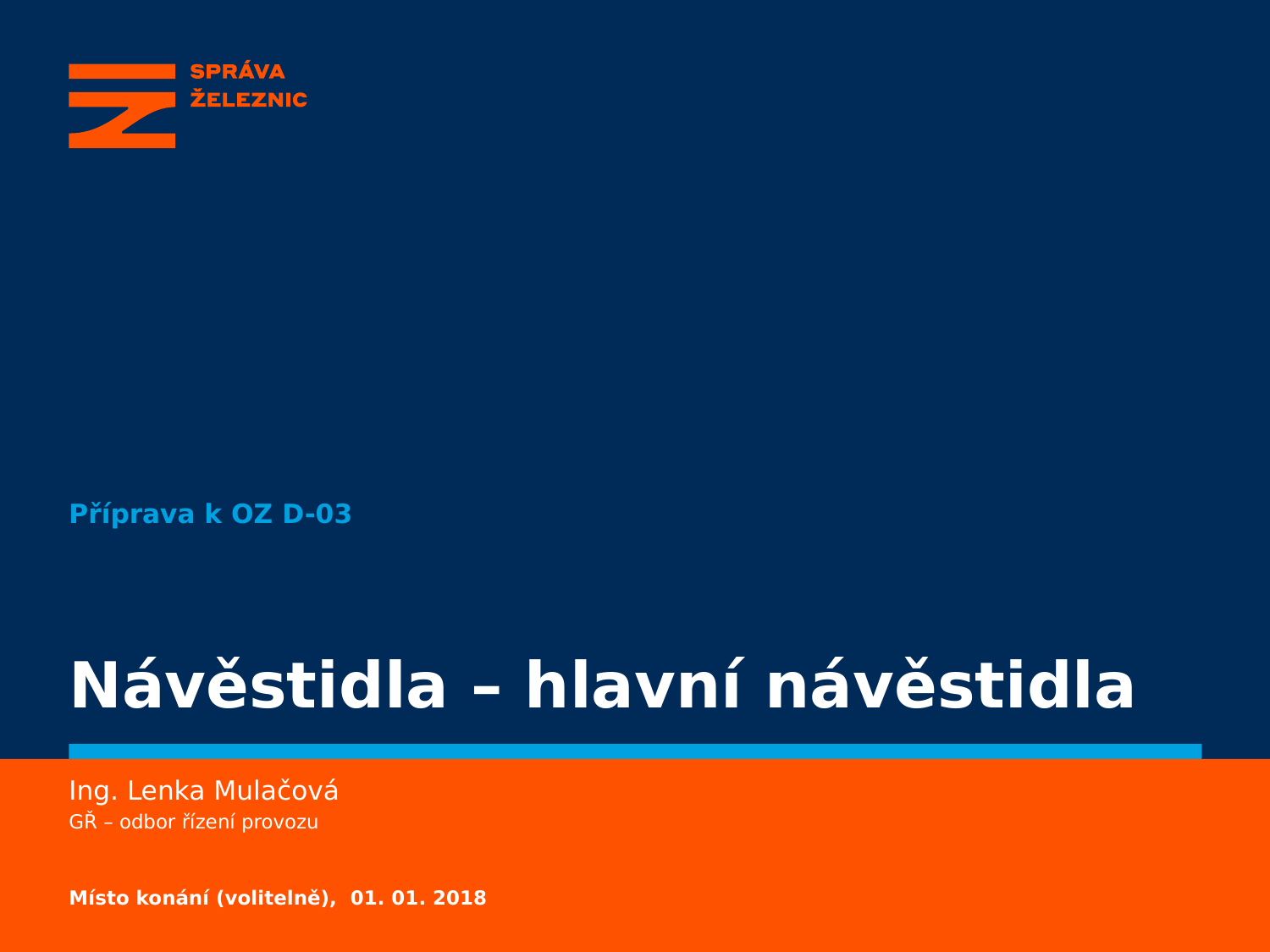

Příprava k OZ D-03
# Návěstidla – hlavní návěstidla
Ing. Lenka Mulačová
GŘ – odbor řízení provozu
Místo konání (volitelně),  01. 01. 2018